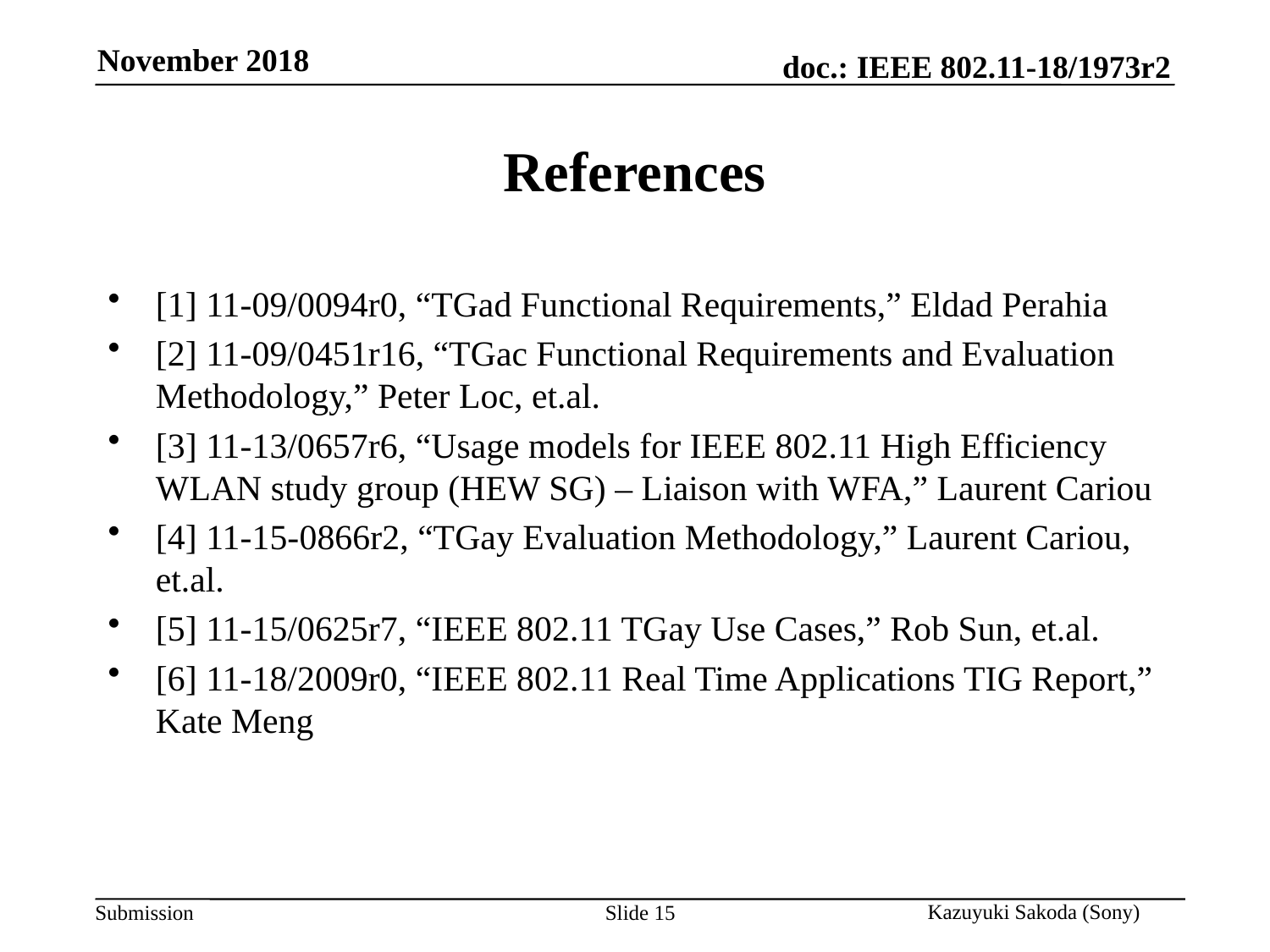

# References
[1] 11-09/0094r0, “TGad Functional Requirements,” Eldad Perahia
[2] 11-09/0451r16, “TGac Functional Requirements and Evaluation Methodology,” Peter Loc, et.al.
[3] 11-13/0657r6, “Usage models for IEEE 802.11 High Efficiency WLAN study group (HEW SG) – Liaison with WFA,” Laurent Cariou
[4] 11-15-0866r2, “TGay Evaluation Methodology,” Laurent Cariou, et.al.
[5] 11-15/0625r7, “IEEE 802.11 TGay Use Cases,” Rob Sun, et.al.
[6] 11-18/2009r0, “IEEE 802.11 Real Time Applications TIG Report,” Kate Meng

Slide 15